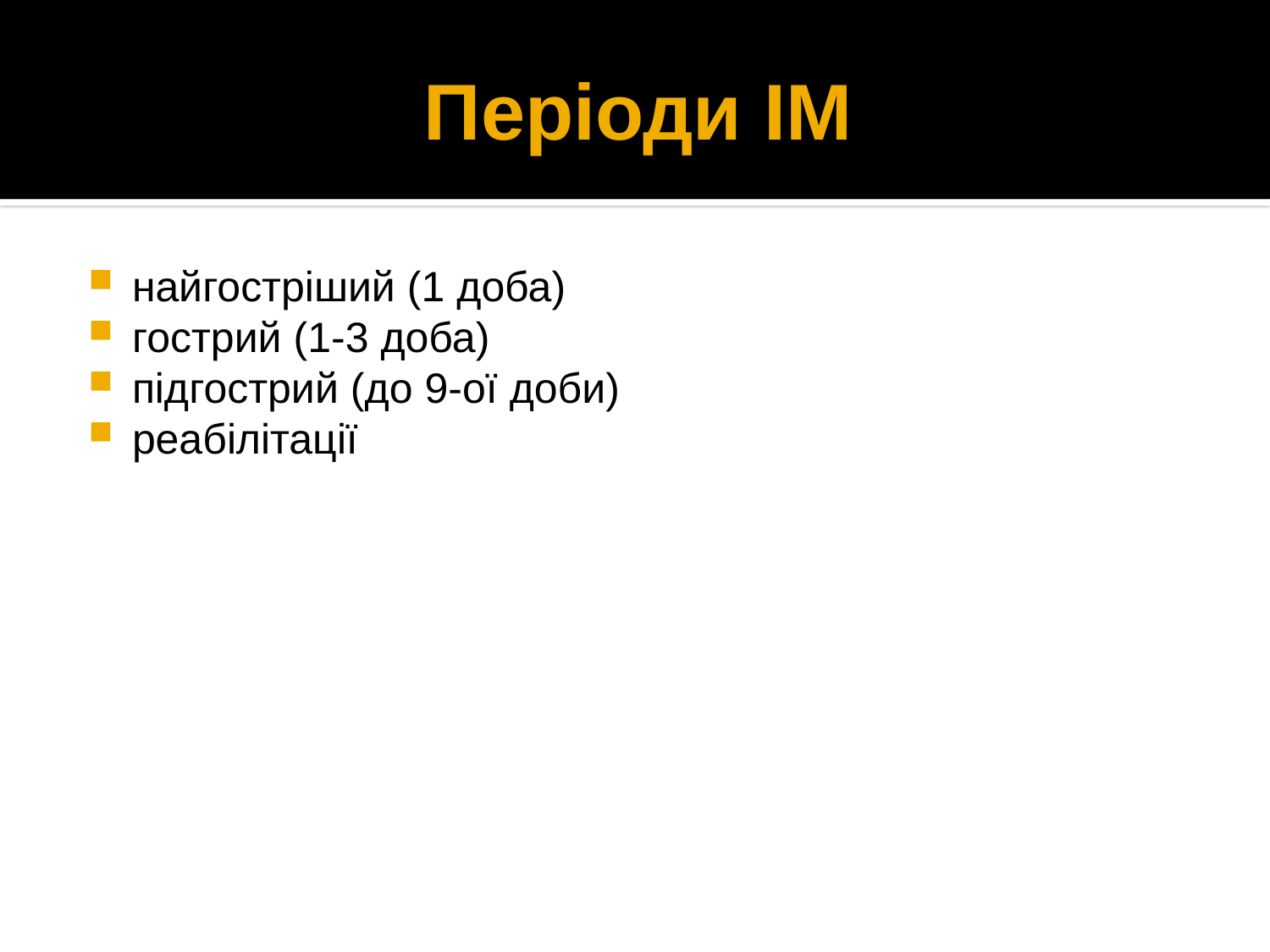

# Періоди ІМ
найгостріший (1 доба)
гострий (1-3 доба)
підгострий (до 9-ої доби)
реабілітації